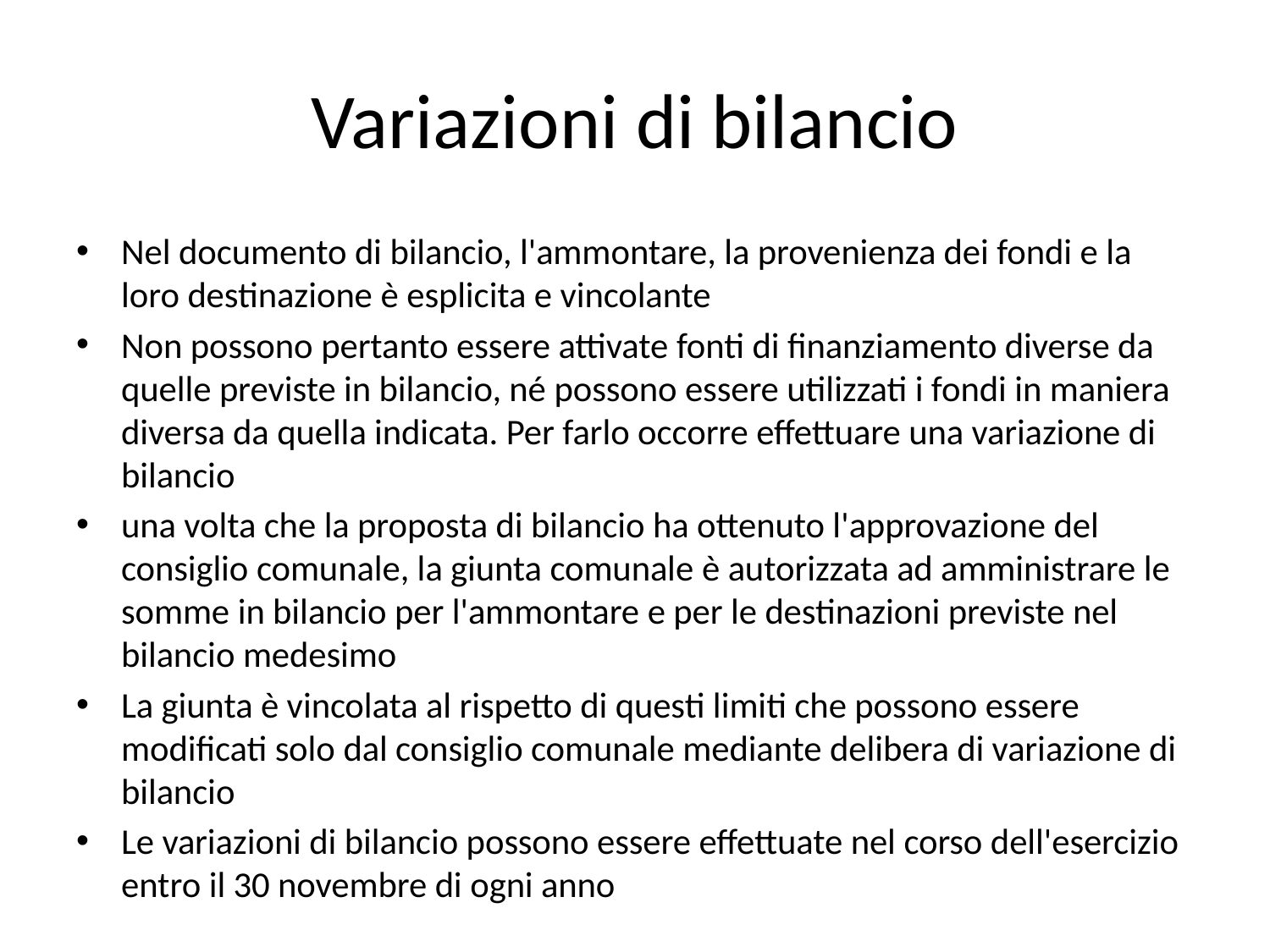

# Variazioni di bilancio
Nel documento di bilancio, l'ammontare, la provenienza dei fondi e la loro destinazione è esplicita e vincolante
Non possono pertanto essere attivate fonti di finanziamento diverse da quelle previste in bilancio, né possono essere utilizzati i fondi in maniera diversa da quella indicata. Per farlo occorre effettuare una variazione di bilancio
una volta che la proposta di bilancio ha ottenuto l'approvazione del consiglio comunale, la giunta comunale è autorizzata ad amministrare le somme in bilancio per l'ammontare e per le destinazioni previste nel bilancio medesimo
La giunta è vincolata al rispetto di questi limiti che possono essere modificati solo dal consiglio comunale mediante delibera di variazione di bilancio
Le variazioni di bilancio possono essere effettuate nel corso dell'esercizio entro il 30 novembre di ogni anno